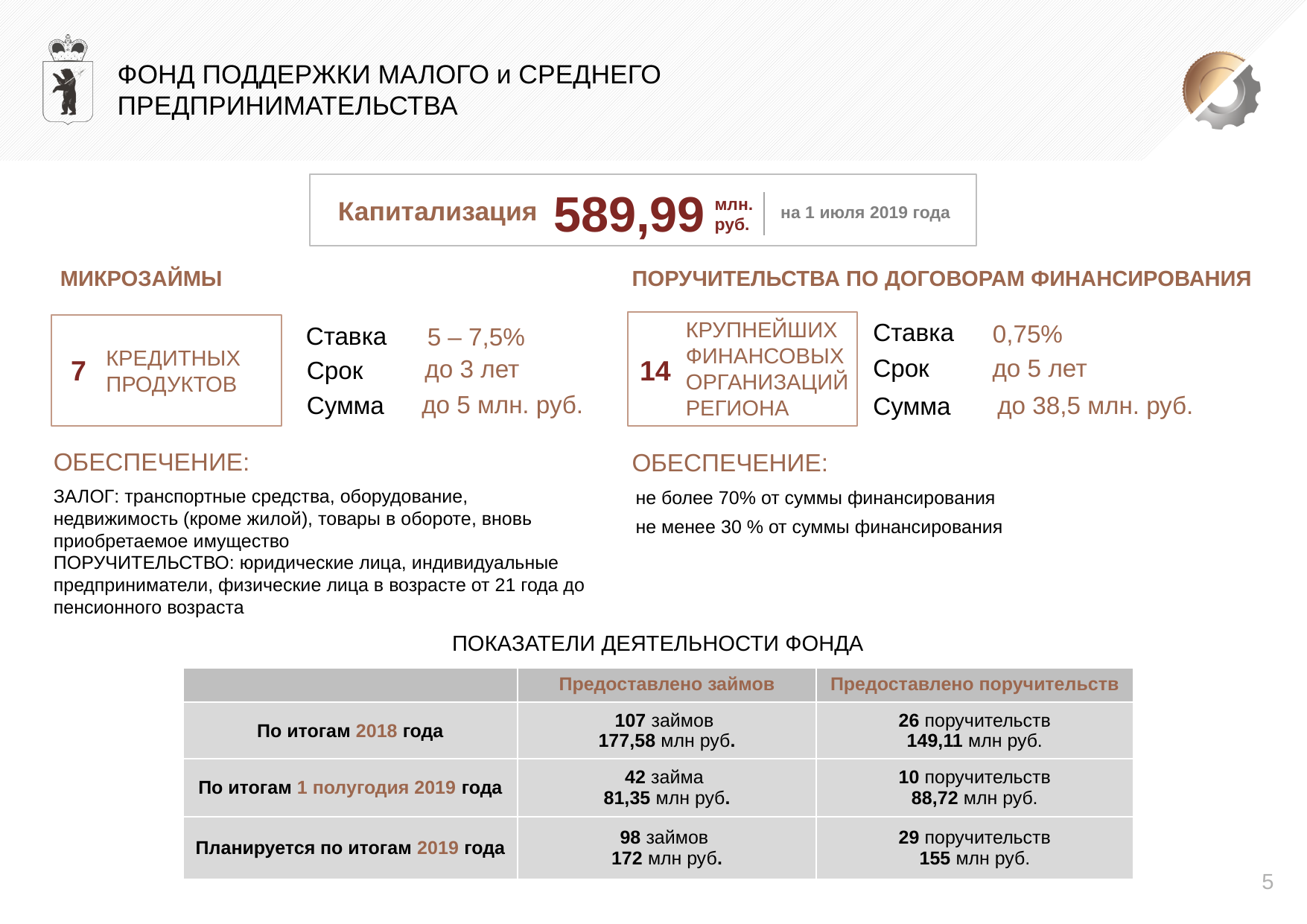

ФОНД ПОДДЕРЖКИ МАЛОГО и СРЕДНЕГО ПРЕДПРИНИМАТЕЛЬСТВА

589,99
Капитализация
на 1 июля 2019 года
млн.
руб.
МИКРОЗАЙМЫ
ПОРУЧИТЕЛЬСТВА ПО ДОГОВОРАМ ФИНАНСИРОВАНИЯ
КРУПНЕЙШИХ
ФИНАНСОВЫХ ОРГАНИЗАЦИЙ
РЕГИОНА
Ставка

0,75%
Ставка

5 – 7,5%
КРЕДИТНЫХ ПРОДУКТОВ
Срок
до 5 лет
7
до 3 лет
14
Срок
Сумма
до 5 млн. руб.
до 38,5 млн. руб.
Сумма
ОБЕСПЕЧЕНИЕ:
ОБЕСПЕЧЕНИЕ:
ЗАЛОГ: транспортные средства, оборудование, недвижимость (кроме жилой), товары в обороте, вновь приобретаемое имущество
ПОРУЧИТЕЛЬСТВО: юридические лица, индивидуальные предприниматели, физические лица в возрасте от 21 года до пенсионного возраста
не более 70% от суммы финансирования
не менее 30 % от суммы финансирования
ПОКАЗАТЕЛИ ДЕЯТЕЛЬНОСТИ ФОНДА
|  | Предоставлено займов | Предоставлено поручительств |
| --- | --- | --- |
| По итогам 2018 года | 107 займов 177,58 млн руб. | 26 поручительств 149,11 млн руб. |
| По итогам 1 полугодия 2019 года | 42 займа 81,35 млн руб. | 10 поручительств 88,72 млн руб. |
| Планируется по итогам 2019 года | 98 займов 172 млн руб. | 29 поручительств 155 млн руб. |
5